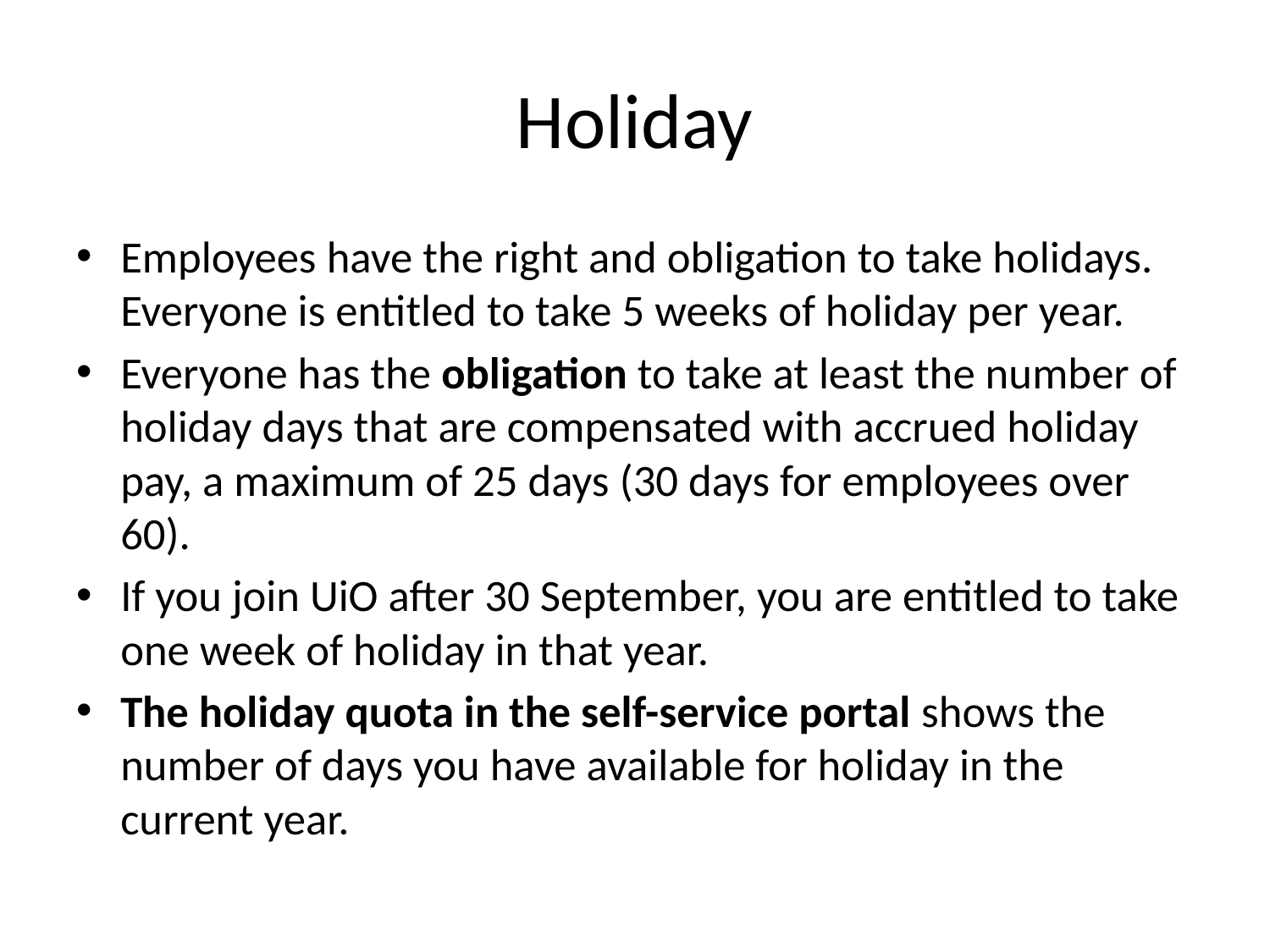

# Holiday
Employees have the right and obligation to take holidays. Everyone is entitled to take 5 weeks of holiday per year.
Everyone has the obligation to take at least the number of holiday days that are compensated with accrued holiday pay, a maximum of 25 days (30 days for employees over 60).
If you join UiO after 30 September, you are entitled to take one week of holiday in that year.
The holiday quota in the self-service portal shows the number of days you have available for holiday in the current year.